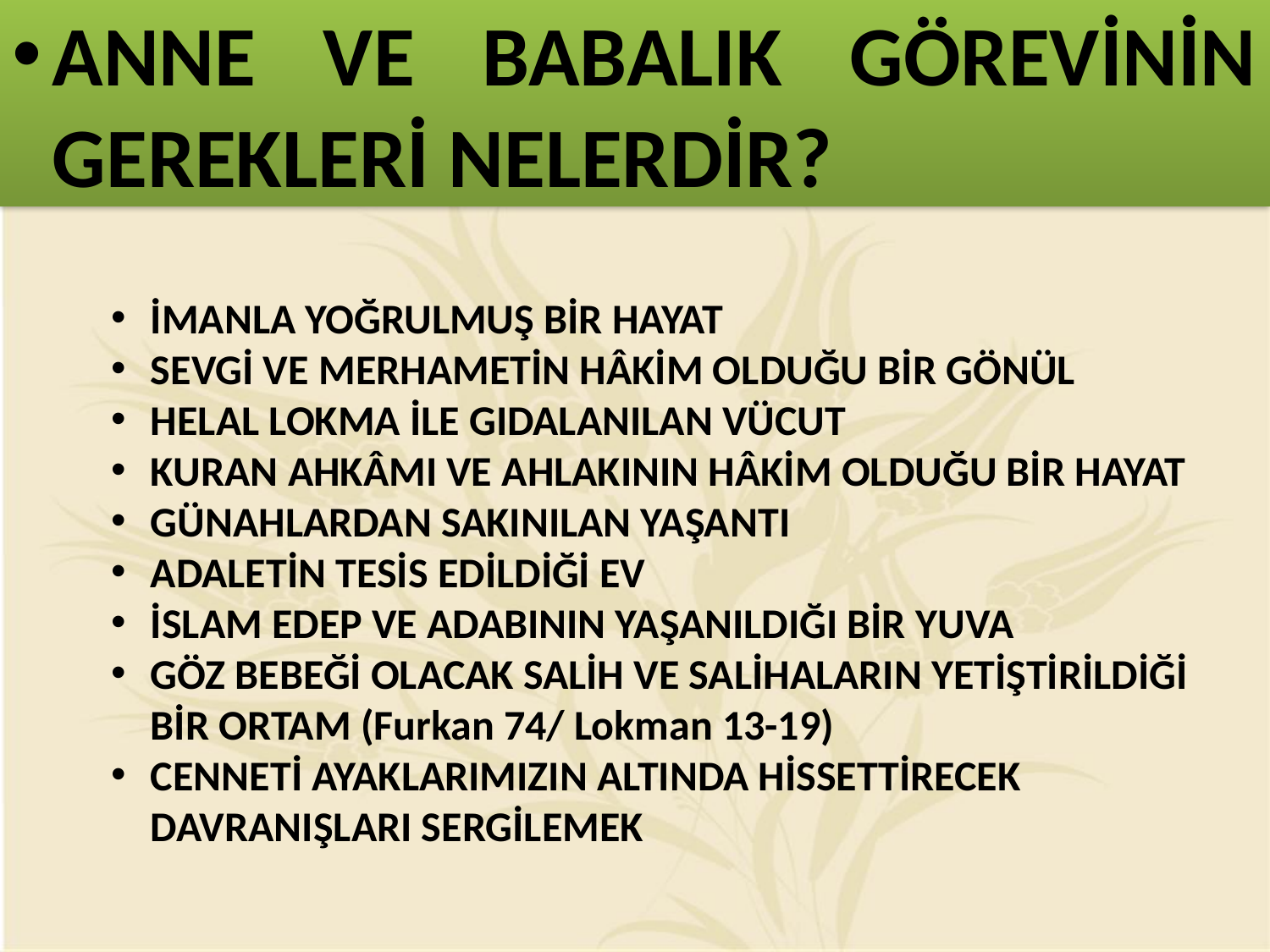

ANNE VE BABALIK GÖREVİNİN GEREKLERİ NELERDİR?
İMANLA YOĞRULMUŞ BİR HAYAT
SEVGİ VE MERHAMETİN HÂKİM OLDUĞU BİR GÖNÜL
HELAL LOKMA İLE GIDALANILAN VÜCUT
KURAN AHKÂMI VE AHLAKININ HÂKİM OLDUĞU BİR HAYAT
GÜNAHLARDAN SAKINILAN YAŞANTI
ADALETİN TESİS EDİLDİĞİ EV
İSLAM EDEP VE ADABININ YAŞANILDIĞI BİR YUVA
GÖZ BEBEĞİ OLACAK SALİH VE SALİHALARIN YETİŞTİRİLDİĞİ BİR ORTAM (Furkan 74/ Lokman 13-19)
CENNETİ AYAKLARIMIZIN ALTINDA HİSSETTİRECEK DAVRANIŞLARI SERGİLEMEK